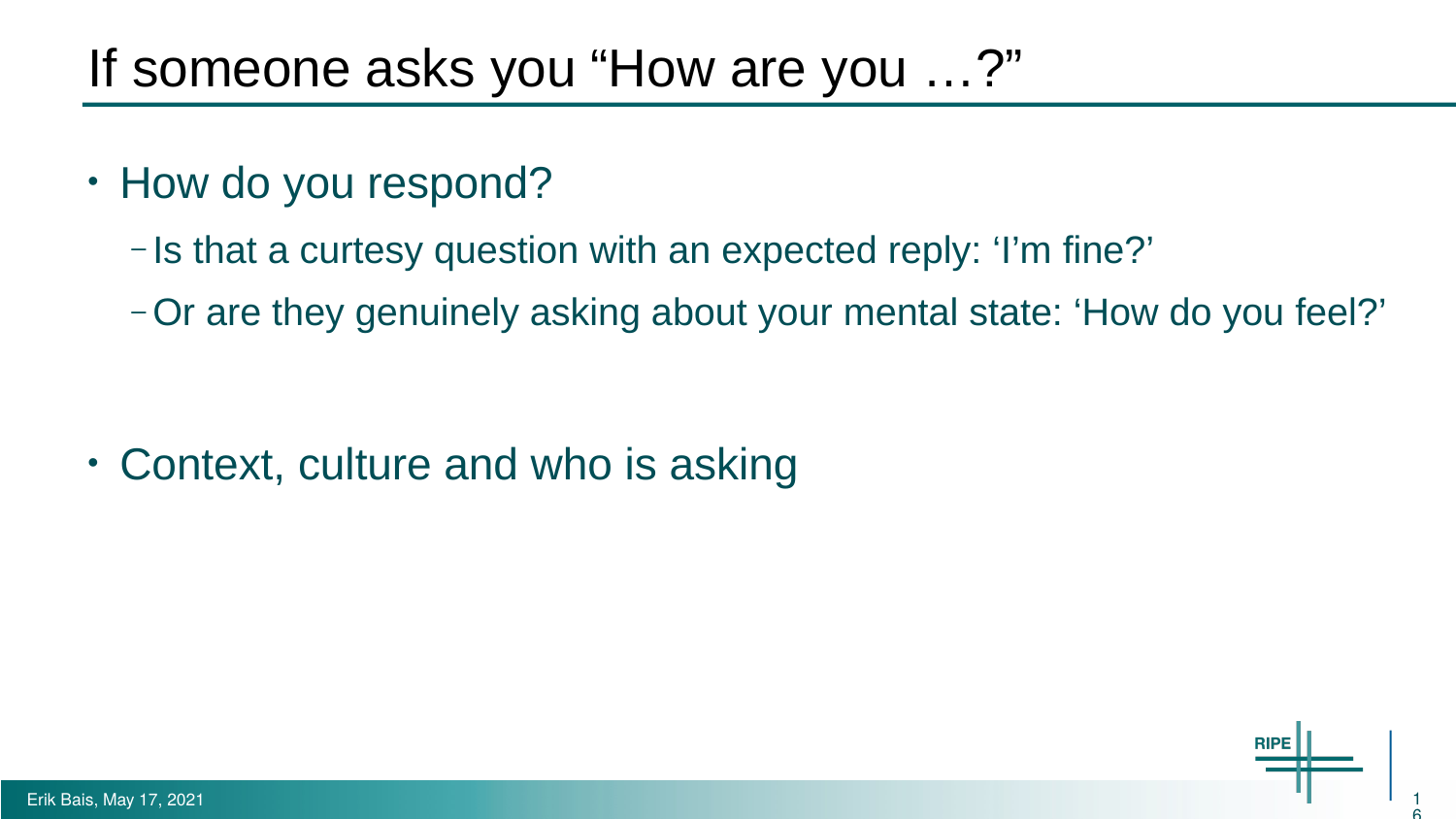

# If someone asks you “How are you …?”
How do you respond?
Is that a curtesy question with an expected reply: ‘I’m fine?’
Or are they genuinely asking about your mental state: ‘How do you feel?’

Context, culture and who is asking

16